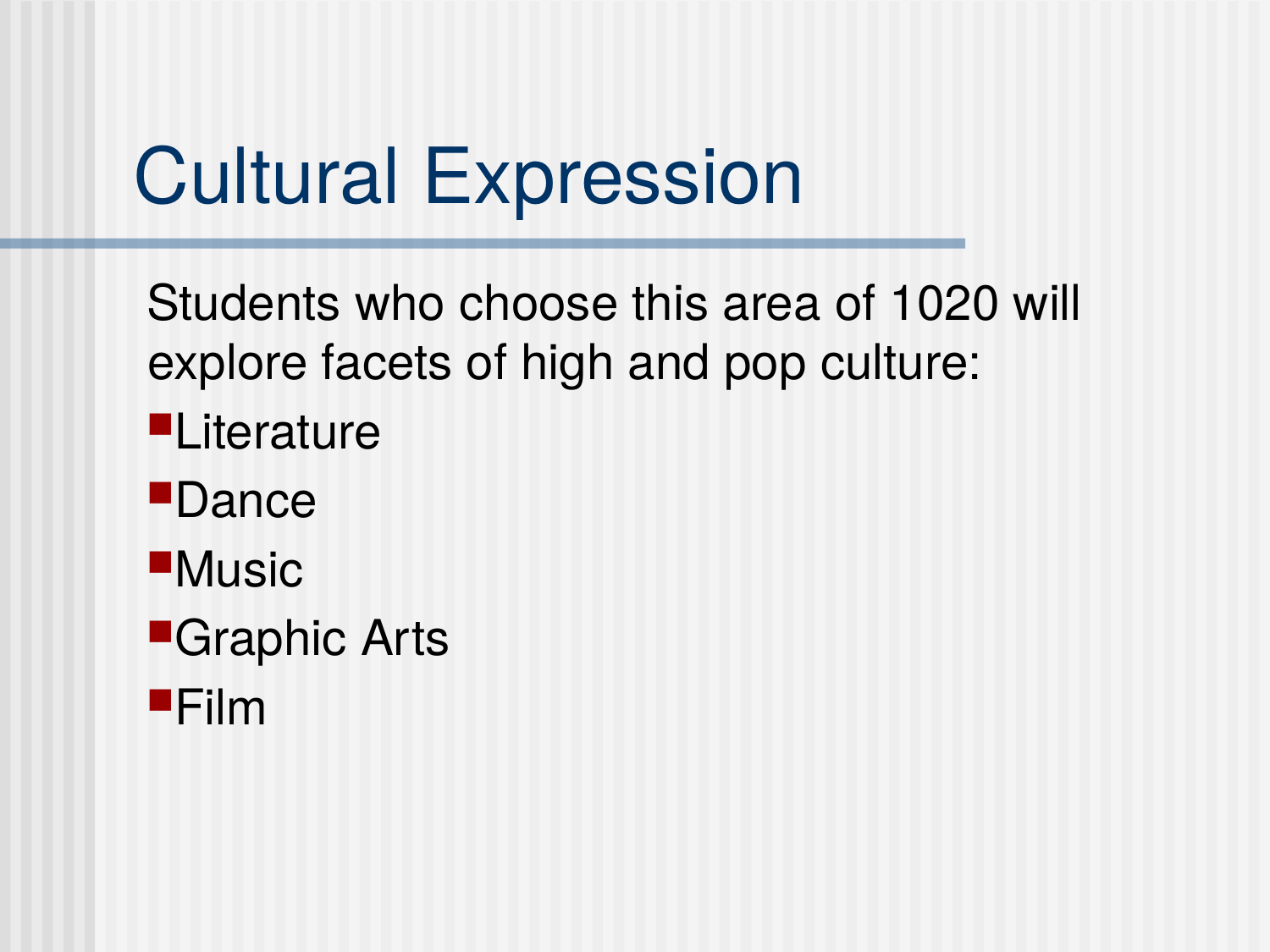

# Cultural Expression
Students who choose this area of 1020 will explore facets of high and pop culture:
Literature
Dance
Music
Graphic Arts
Film